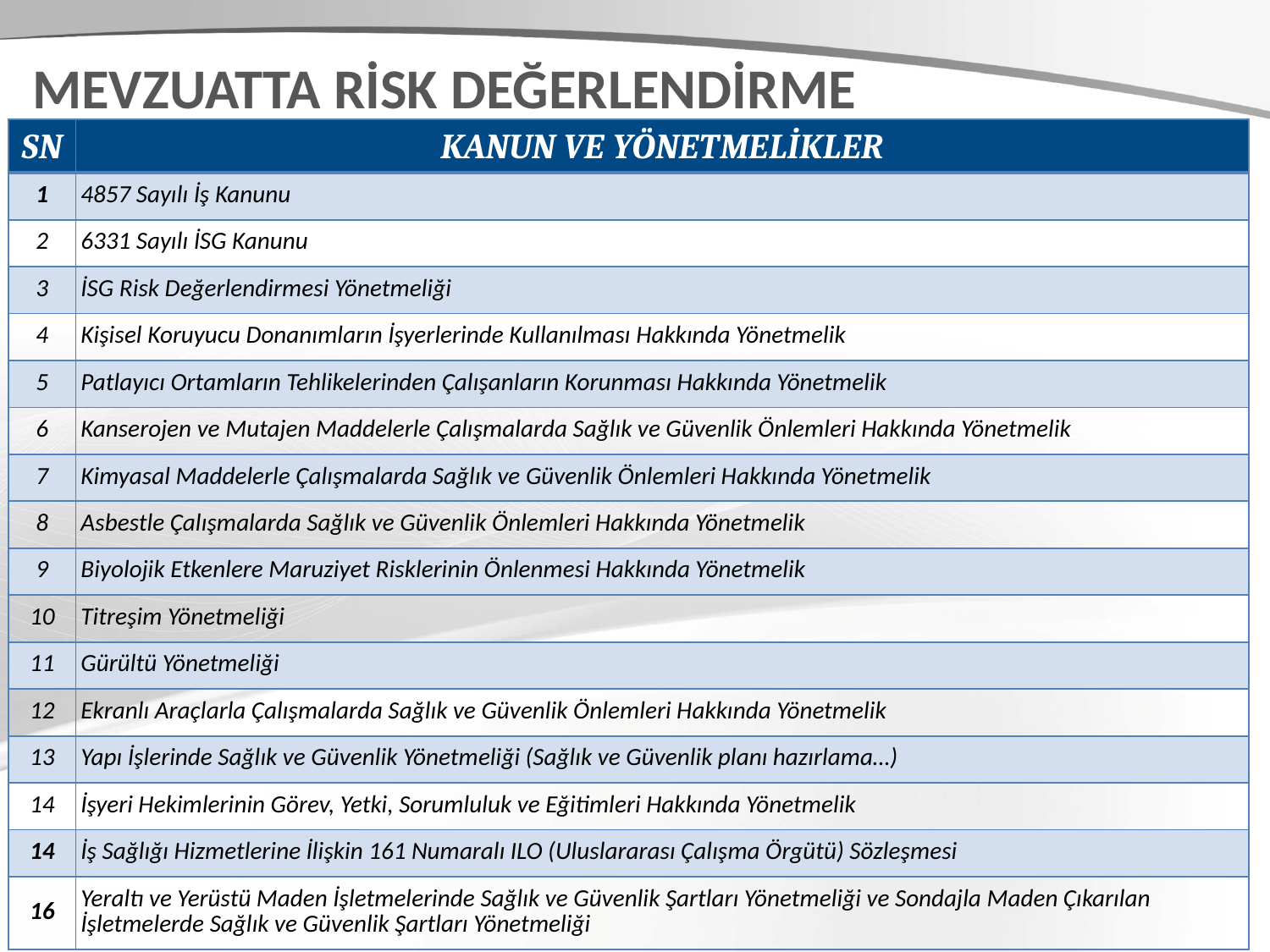

MEVZUATTA RİSK DEĞERLENDİRME
| SN | KANUN VE YÖNETMELİKLER |
| --- | --- |
| 1 | 4857 Sayılı İş Kanunu |
| 2 | 6331 Sayılı İSG Kanunu |
| 3 | İSG Risk Değerlendirmesi Yönetmeliği |
| 4 | Kişisel Koruyucu Donanımların İşyerlerinde Kullanılması Hakkında Yönetmelik |
| 5 | Patlayıcı Ortamların Tehlikelerinden Çalışanların Korunması Hakkında Yönetmelik |
| 6 | Kanserojen ve Mutajen Maddelerle Çalışmalarda Sağlık ve Güvenlik Önlemleri Hakkında Yönetmelik |
| 7 | Kimyasal Maddelerle Çalışmalarda Sağlık ve Güvenlik Önlemleri Hakkında Yönetmelik |
| 8 | Asbestle Çalışmalarda Sağlık ve Güvenlik Önlemleri Hakkında Yönetmelik |
| 9 | Biyolojik Etkenlere Maruziyet Risklerinin Önlenmesi Hakkında Yönetmelik |
| 10 | Titreşim Yönetmeliği |
| 11 | Gürültü Yönetmeliği |
| 12 | Ekranlı Araçlarla Çalışmalarda Sağlık ve Güvenlik Önlemleri Hakkında Yönetmelik |
| 13 | Yapı İşlerinde Sağlık ve Güvenlik Yönetmeliği (Sağlık ve Güvenlik planı hazırlama…) |
| 14 | İşyeri Hekimlerinin Görev, Yetki, Sorumluluk ve Eğitimleri Hakkında Yönetmelik |
| 14 | İş Sağlığı Hizmetlerine İlişkin 161 Numaralı ILO (Uluslararası Çalışma Örgütü) Sözleşmesi |
| 16 | Yeraltı ve Yerüstü Maden İşletmelerinde Sağlık ve Güvenlik Şartları Yönetmeliği ve Sondajla Maden Çıkarılan İşletmelerde Sağlık ve Güvenlik Şartları Yönetmeliği |